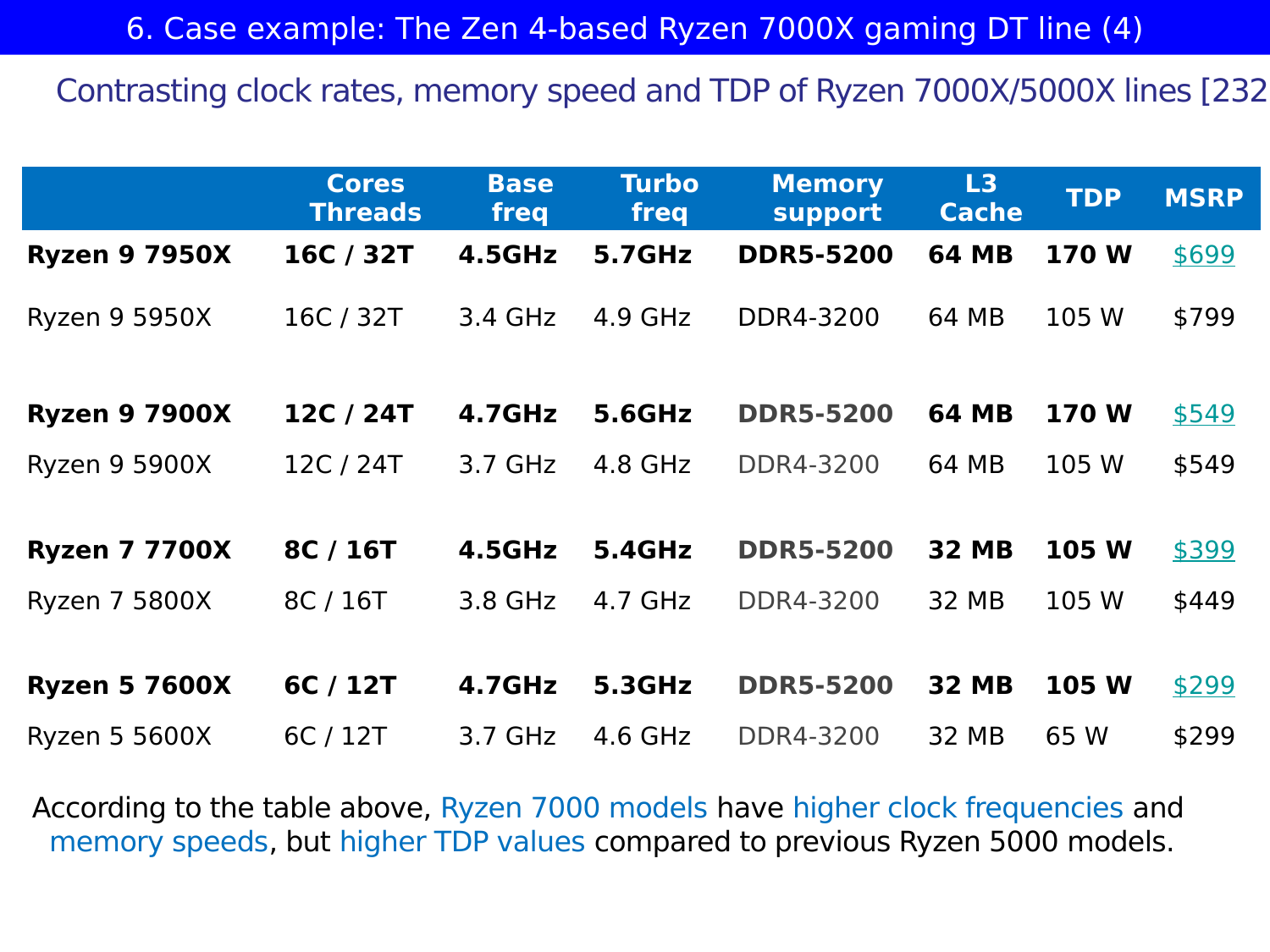

# 6. Case example: The Zen 4-based Ryzen 7000X gaming DT line (4)
Contrasting clock rates, memory speed and TDP of Ryzen 7000X/5000X lines [232]
|  |  |  |  |  |  |  |  |
| --- | --- | --- | --- | --- | --- | --- | --- |
|  | Cores Threads | Base freq | Turbo freq | Memory support | L3 Cache | TDP | MSRP |
| Ryzen 9 7950X | 16C / 32T | 4.5GHz | 5.7GHz | DDR5-5200 | 64 MB | 170 W | $699 |
| Ryzen 9 5950X | 16C / 32T | 3.4 GHz | 4.9 GHz | DDR4-3200 | 64 MB | 105 W | $799 |
|  |  |  |  |  |  |  |  |
| Ryzen 9 7900X | 12C / 24T | 4.7GHz | 5.6GHz | DDR5-5200 | 64 MB | 170 W | $549 |
| Ryzen 9 5900X | 12C / 24T | 3.7 GHz | 4.8 GHz | DDR4-3200 | 64 MB | 105 W | $549 |
|  |  |  |  |  |  |  |  |
| Ryzen 7 7700X | 8C / 16T | 4.5GHz | 5.4GHz | DDR5-5200 | 32 MB | 105 W | $399 |
| Ryzen 7 5800X | 8C / 16T | 3.8 GHz | 4.7 GHz | DDR4-3200 | 32 MB | 105 W | $449 |
|  |  |  |  |  |  |  |  |
| Ryzen 5 7600X | 6C / 12T | 4.7GHz | 5.3GHz | DDR5-5200 | 32 MB | 105 W | $299 |
| Ryzen 5 5600X | 6C / 12T | 3.7 GHz | 4.6 GHz | DDR4-3200 | 32 MB | 65 W | $299 |
According to the table above, Ryzen 7000 models have higher clock frequencies and
  memory speeds, but higher TDP values compared to previous Ryzen 5000 models.